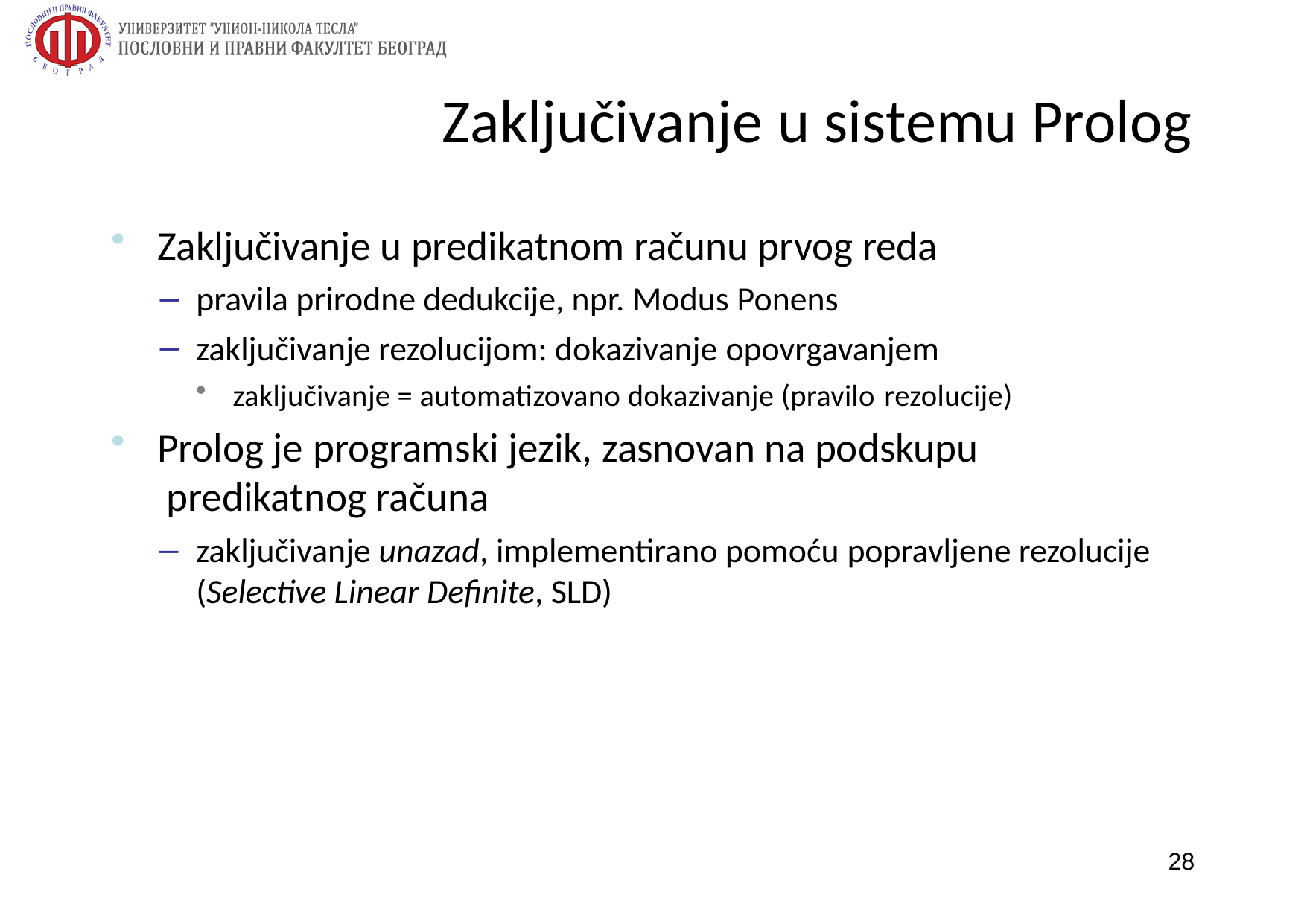

# Zaključivanje u sistemu Prolog
Zaključivanje u predikatnom računu prvog reda
pravila prirodne dedukcije, npr. Modus Ponens
zaključivanje rezolucijom: dokazivanje opovrgavanjem
zaključivanje = automatizovano dokazivanje (pravilo rezolucije)
Prolog je programski jezik, zasnovan na podskupu  predikatnog računa
zaključivanje unazad, implementirano pomoću popravljene rezolucije  (Selective Linear Definite, SLD)
28